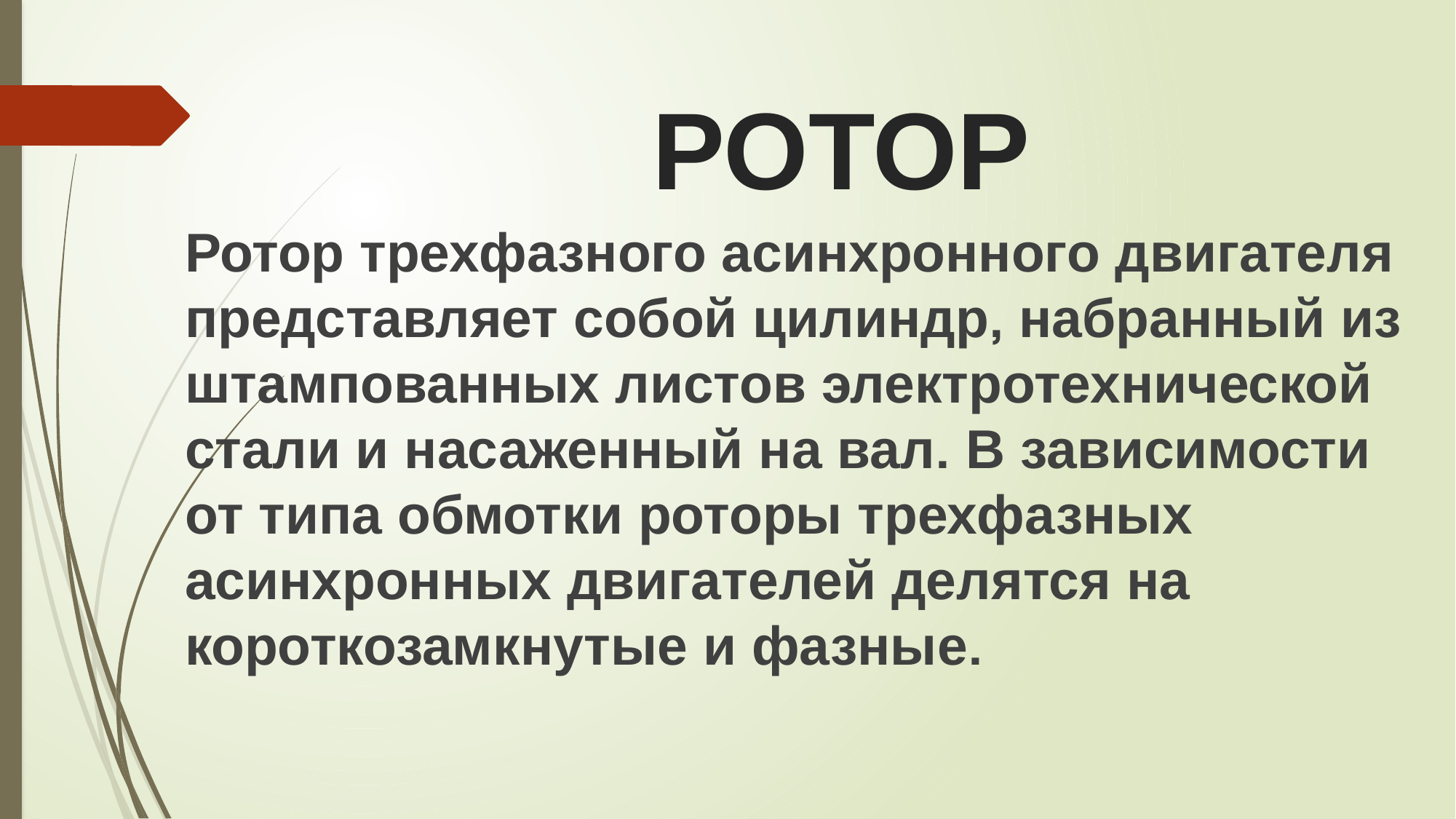

# РОТОР
Ротор трехфазного асинхронного двигателя представляет собой цилиндр, набранный из штампованных листов электротехнической стали и насаженный на вал. В зависимости от типа обмотки роторы трехфазных асинхронных двигателей делятся на короткозамкнутые и фазные.